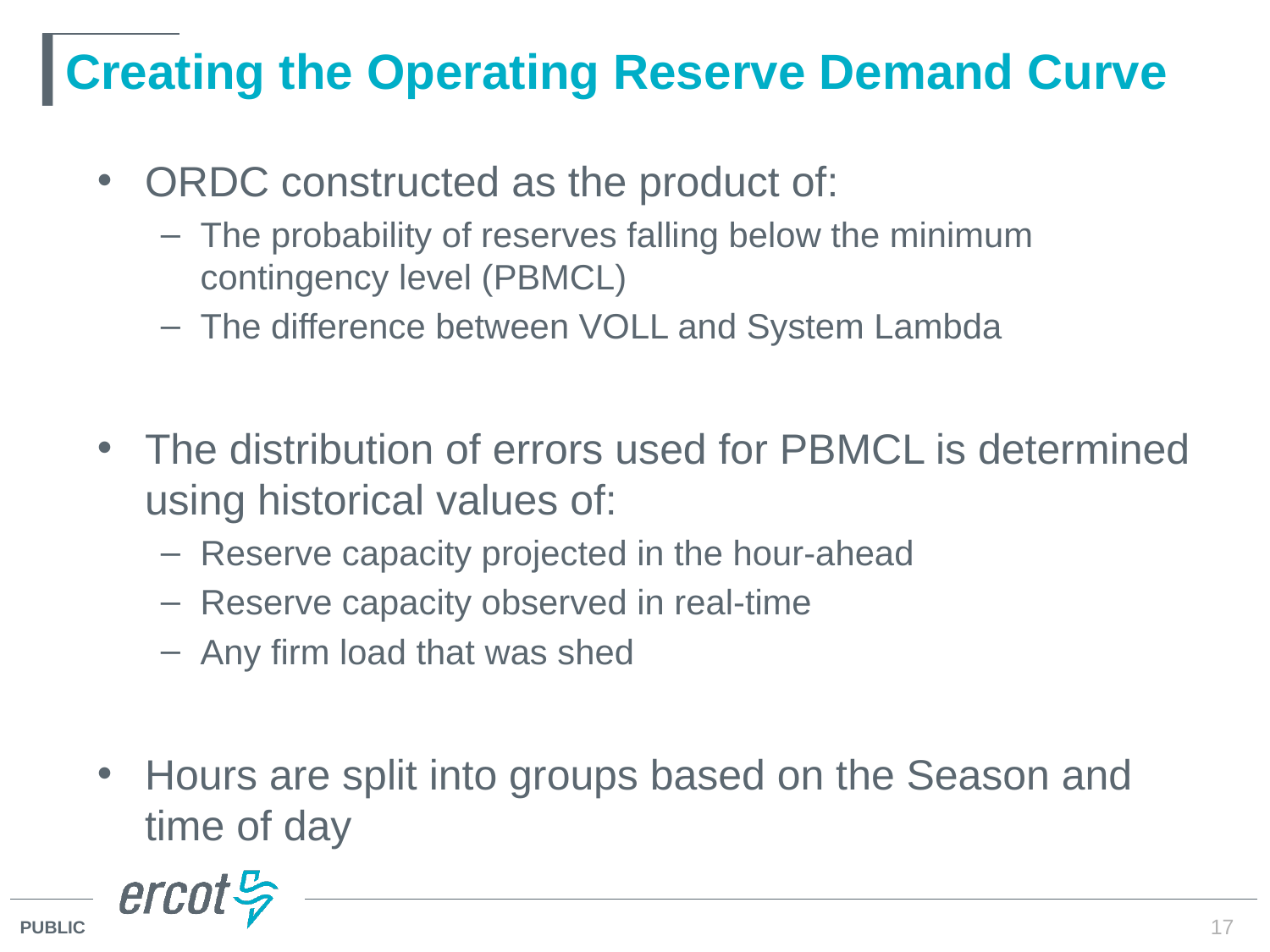

# Creating the Operating Reserve Demand Curve
ORDC constructed as the product of:
The probability of reserves falling below the minimum contingency level (PBMCL)
The difference between VOLL and System Lambda

The distribution of errors used for PBMCL is determined using historical values of:
Reserve capacity projected in the hour-ahead
Reserve capacity observed in real-time
Any firm load that was shed

Hours are split into groups based on the Season and time of day
17